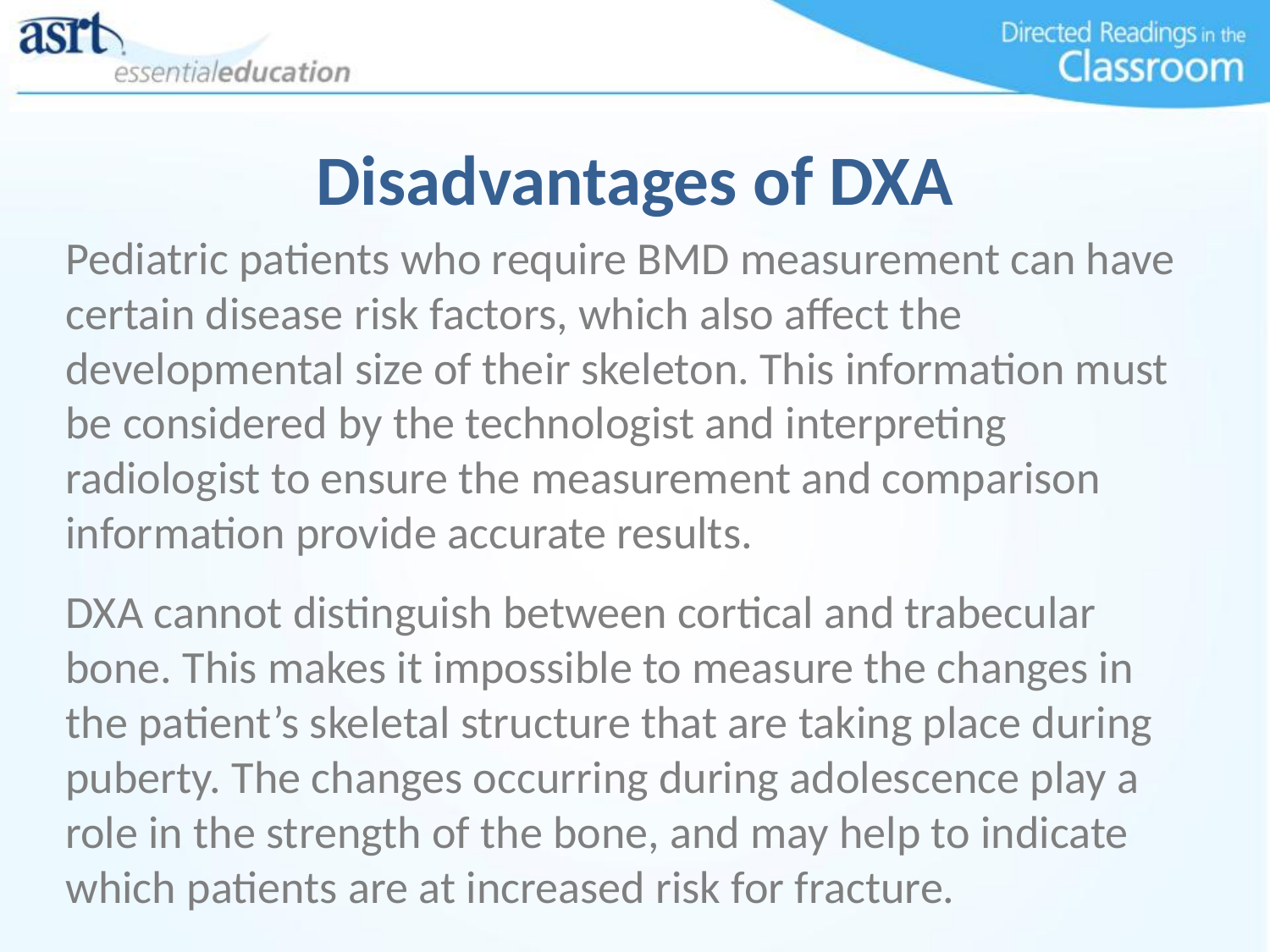

# Disadvantages of DXA
Pediatric patients who require BMD measurement can have certain disease risk factors, which also affect the developmental size of their skeleton. This information must be considered by the technologist and interpreting radiologist to ensure the measurement and comparison information provide accurate results.
DXA cannot distinguish between cortical and trabecular bone. This makes it impossible to measure the changes in the patient’s skeletal structure that are taking place during puberty. The changes occurring during adolescence play a role in the strength of the bone, and may help to indicate which patients are at increased risk for fracture.